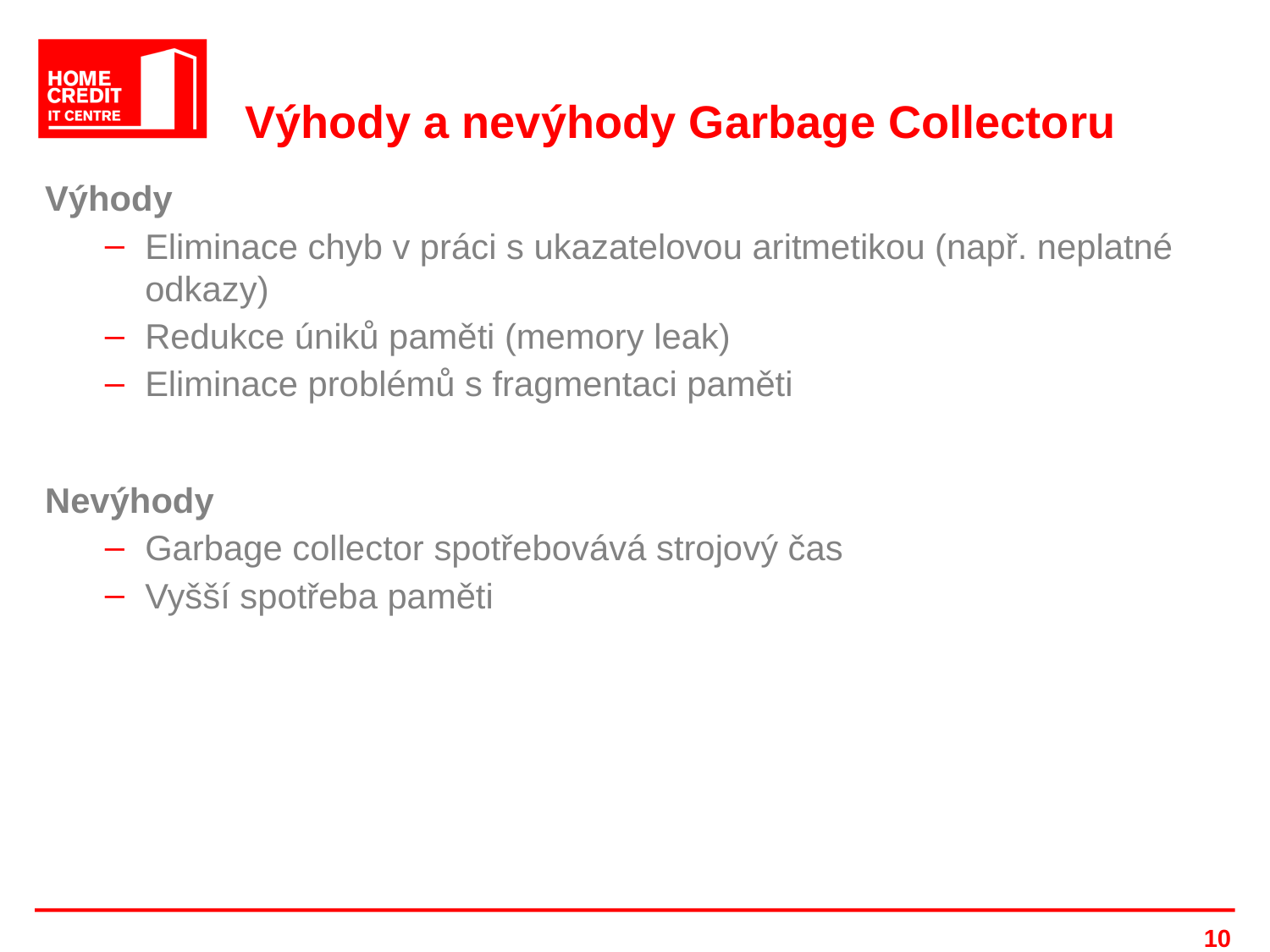

# Výhody a nevýhody Garbage Collectoru
Výhody
Eliminace chyb v práci s ukazatelovou aritmetikou (např. neplatné odkazy)
Redukce úniků paměti (memory leak)
Eliminace problémů s fragmentaci paměti

Nevýhody
Garbage collector spotřebovává strojový čas
Vyšší spotřeba paměti

10